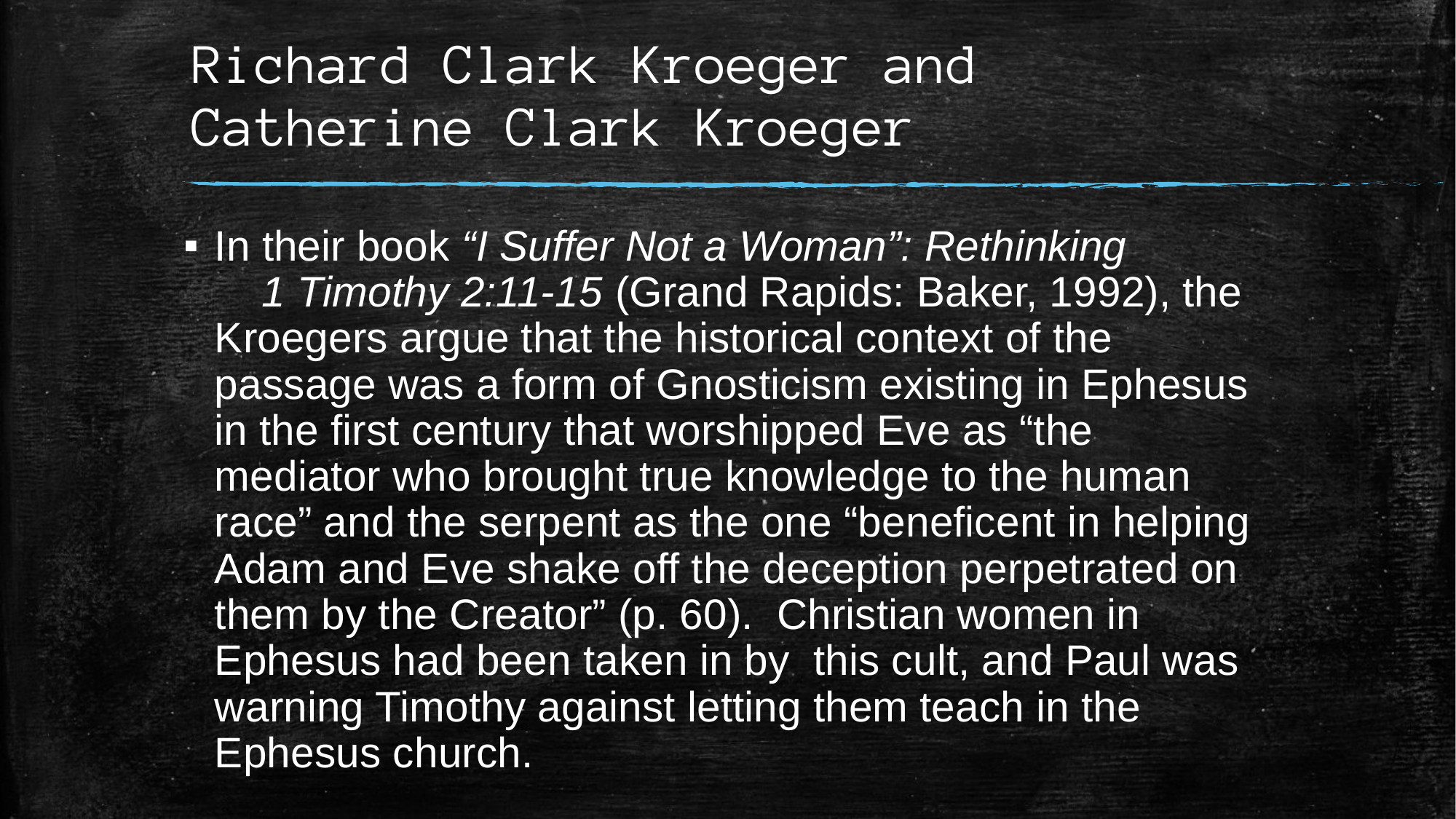

# Richard Clark Kroeger and Catherine Clark Kroeger
In their book “I Suffer Not a Woman”: Rethinking                 1 Timothy 2:11-15 (Grand Rapids: Baker, 1992), the Kroegers argue that the historical context of the passage was a form of Gnosticism existing in Ephesus in the first century that worshipped Eve as “the mediator who brought true knowledge to the human race” and the serpent as the one “beneficent in helping Adam and Eve shake off the deception perpetrated on them by the Creator” (p. 60).  Christian women in Ephesus had been taken in by  this cult, and Paul was warning Timothy against letting them teach in the Ephesus church.